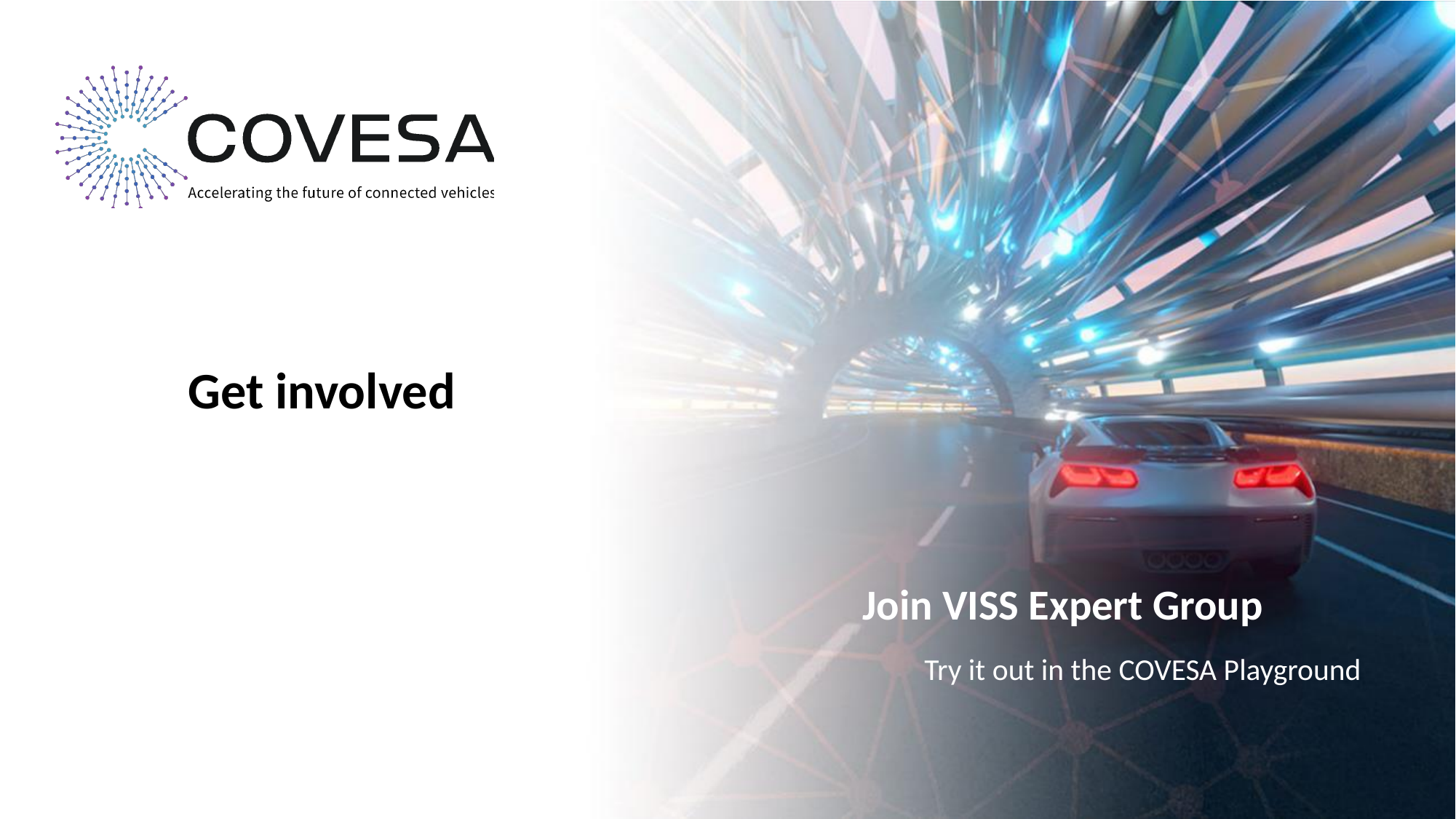

# Get involved
Join VISS Expert Group
Try it out in the COVESA Playground